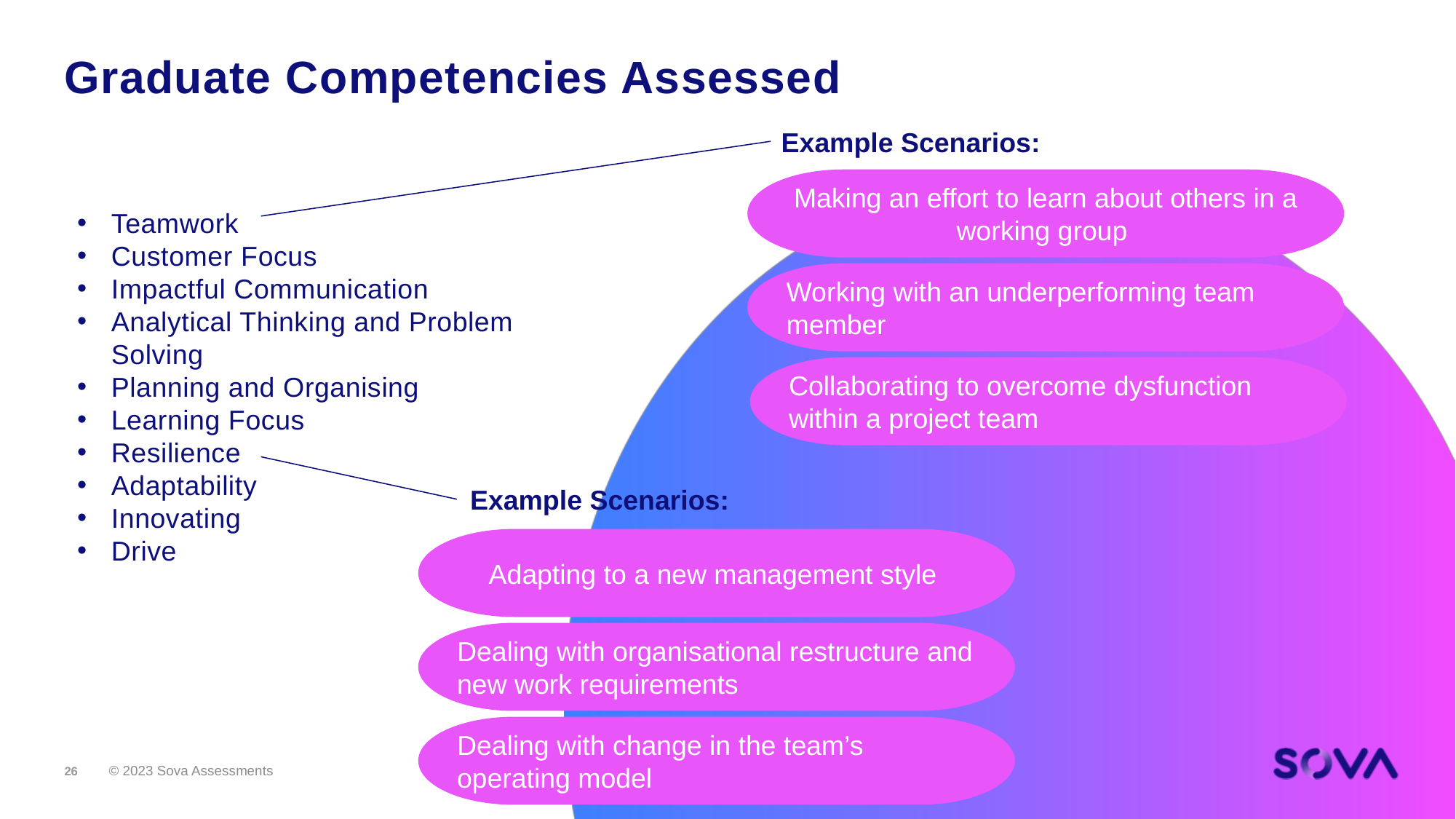

# Graduate Competencies Assessed
Example Scenarios:
Making an effort to learn about others in a working group
Teamwork
Customer Focus
Impactful Communication
Analytical Thinking and Problem Solving
Planning and Organising
Learning Focus
Resilience
Adaptability
Innovating
Drive

Working with an underperforming team member
Collaborating to overcome dysfunction within a project team
Example Scenarios:
Adapting to a new management style

Dealing with organisational restructure and new work requirements

Dealing with change in the team’s operating model

26
© 2023 Sova Assessments